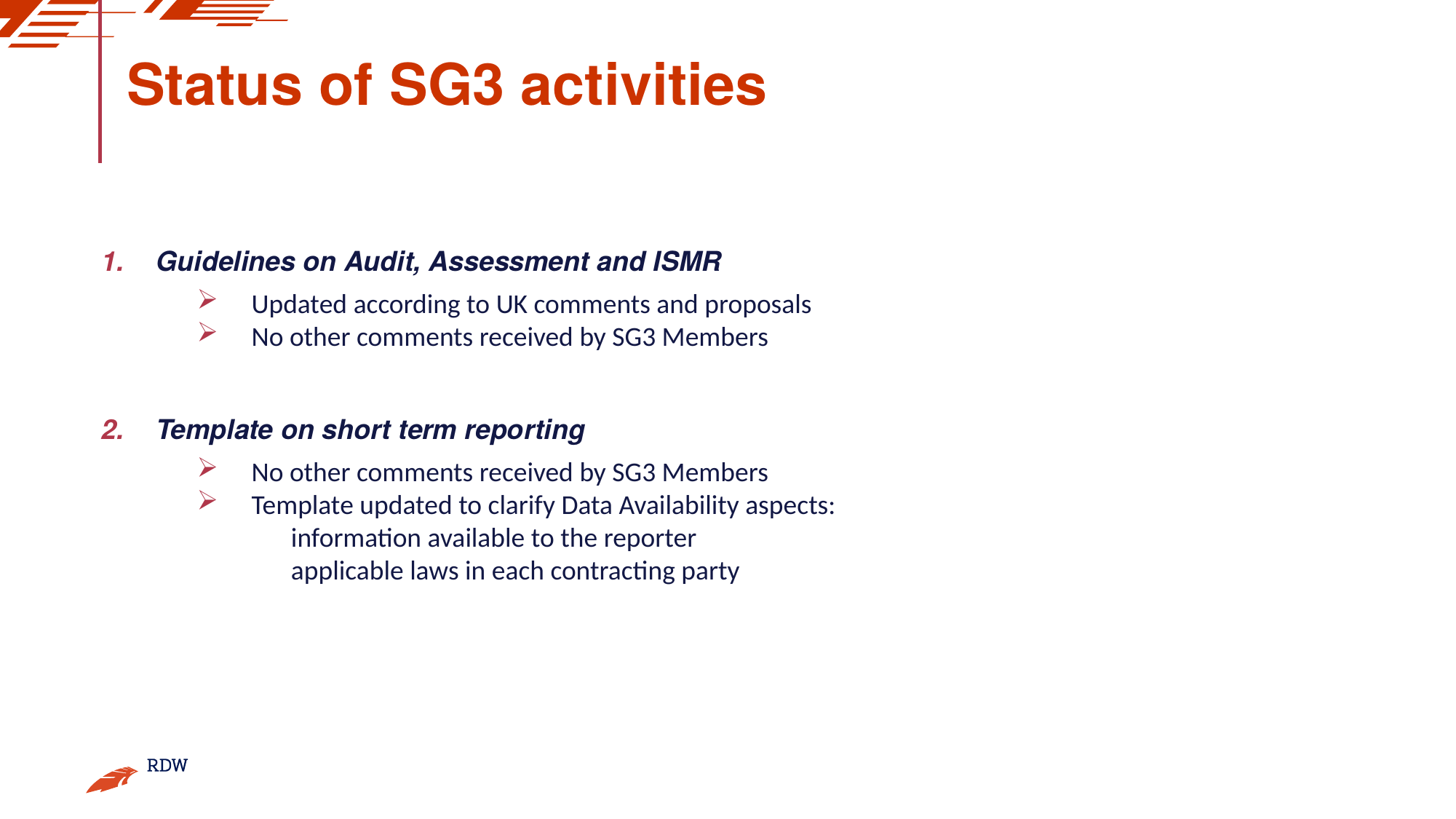

# Status of SG3 activities

Guidelines on Audit, Assessment and ISMR
Updated according to UK comments and proposals
No other comments received by SG3 Members

Template on short term reporting
No other comments received by SG3 Members
Template updated to clarify Data Availability aspects:
information available to the reporter
applicable laws in each contracting party